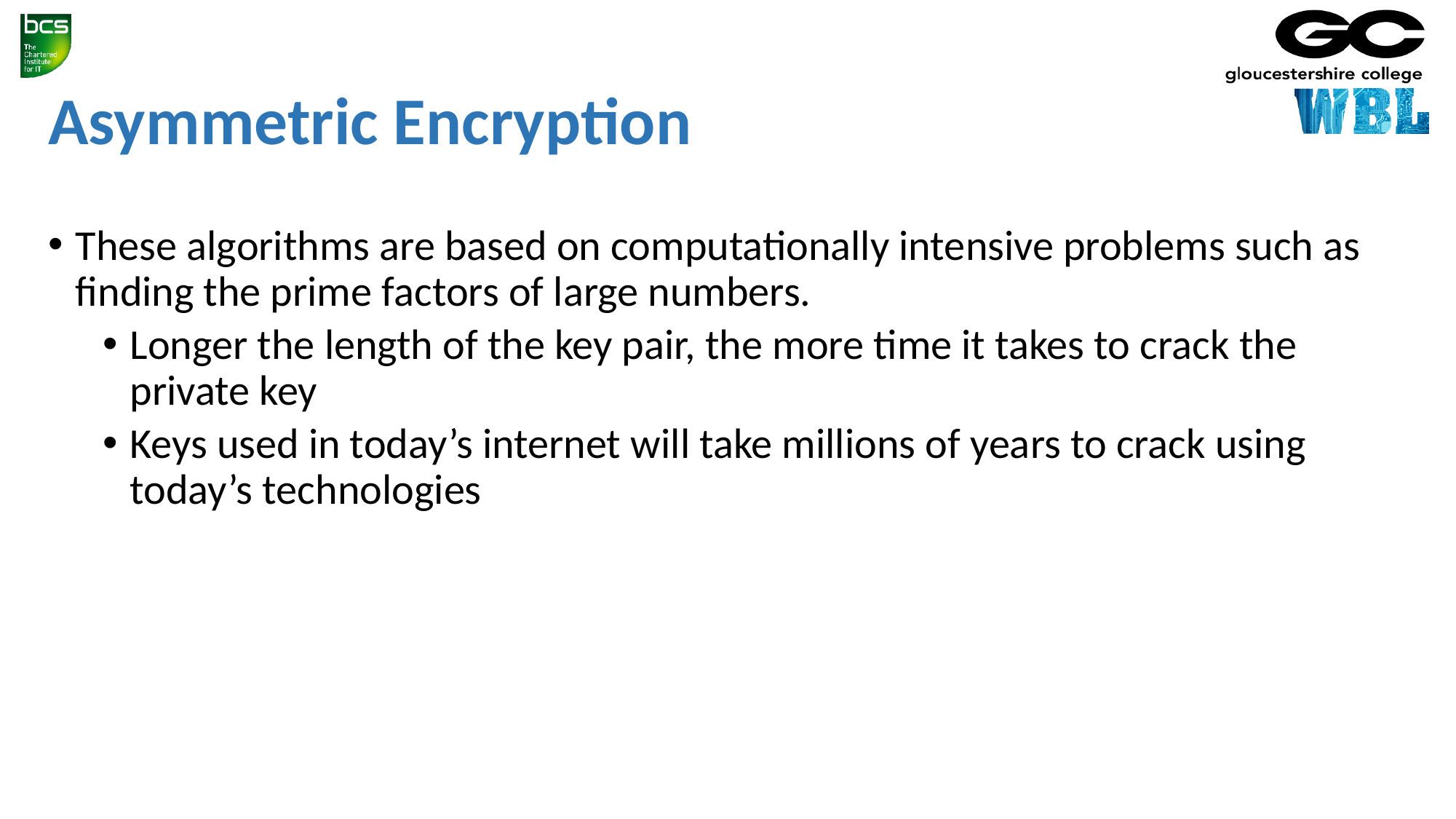

# Asymmetric Encryption
These algorithms are based on computationally intensive problems such as finding the prime factors of large numbers.
Longer the length of the key pair, the more time it takes to crack the private key
Keys used in today’s internet will take millions of years to crack using today’s technologies